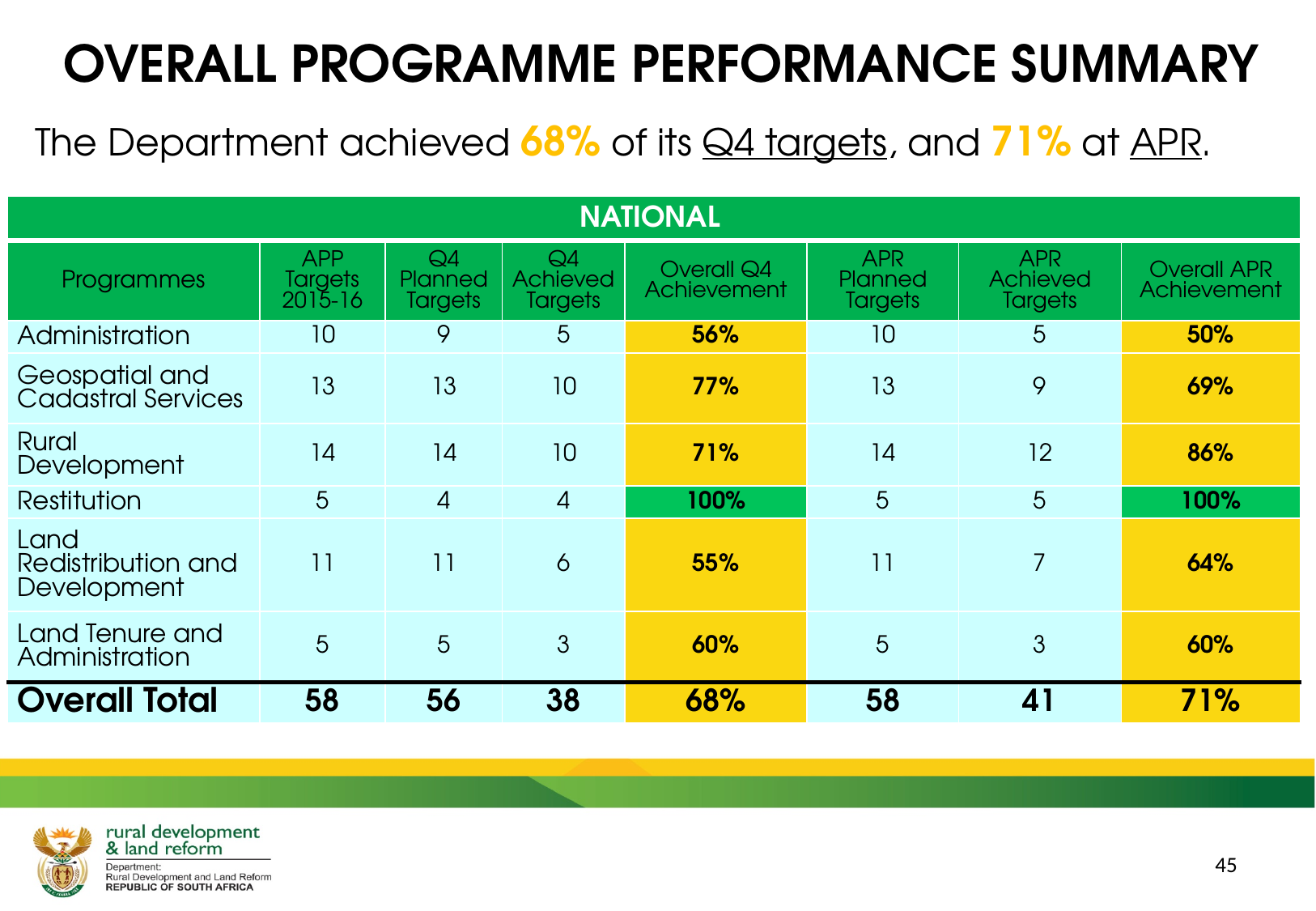

# OVERALL PROGRAMME PERFORMANCE SUMMARY
The Department achieved 68% of its Q4 targets, and 71% at APR.
| NATIONAL |  |  |  |  |  |  |  |
| --- | --- | --- | --- | --- | --- | --- | --- |
| Programmes | APP Targets 2015-16 | Q4 Planned Targets | Q4 Achieved Targets | Overall Q4 Achievement | APR Planned Targets | APR Achieved Targets | Overall APR Achievement |
| Administration | 10 | 9 | 5 | 56% | 10 | 5 | 50% |
| Geospatial and Cadastral Services | 13 | 13 | 10 | 77% | 13 | 9 | 69% |
| Rural Development | 14 | 14 | 10 | 71% | 14 | 12 | 86% |
| Restitution | 5 | 4 | 4 | 100% | 5 | 5 | 100% |
| Land Redistribution and Development | 11 | 11 | 6 | 55% | 11 | 7 | 64% |
| Land Tenure and Administration | 5 | 5 | 3 | 60% | 5 | 3 | 60% |
| Overall Total | 58 | 56 | 38 | 68% | 58 | 41 | 71% |